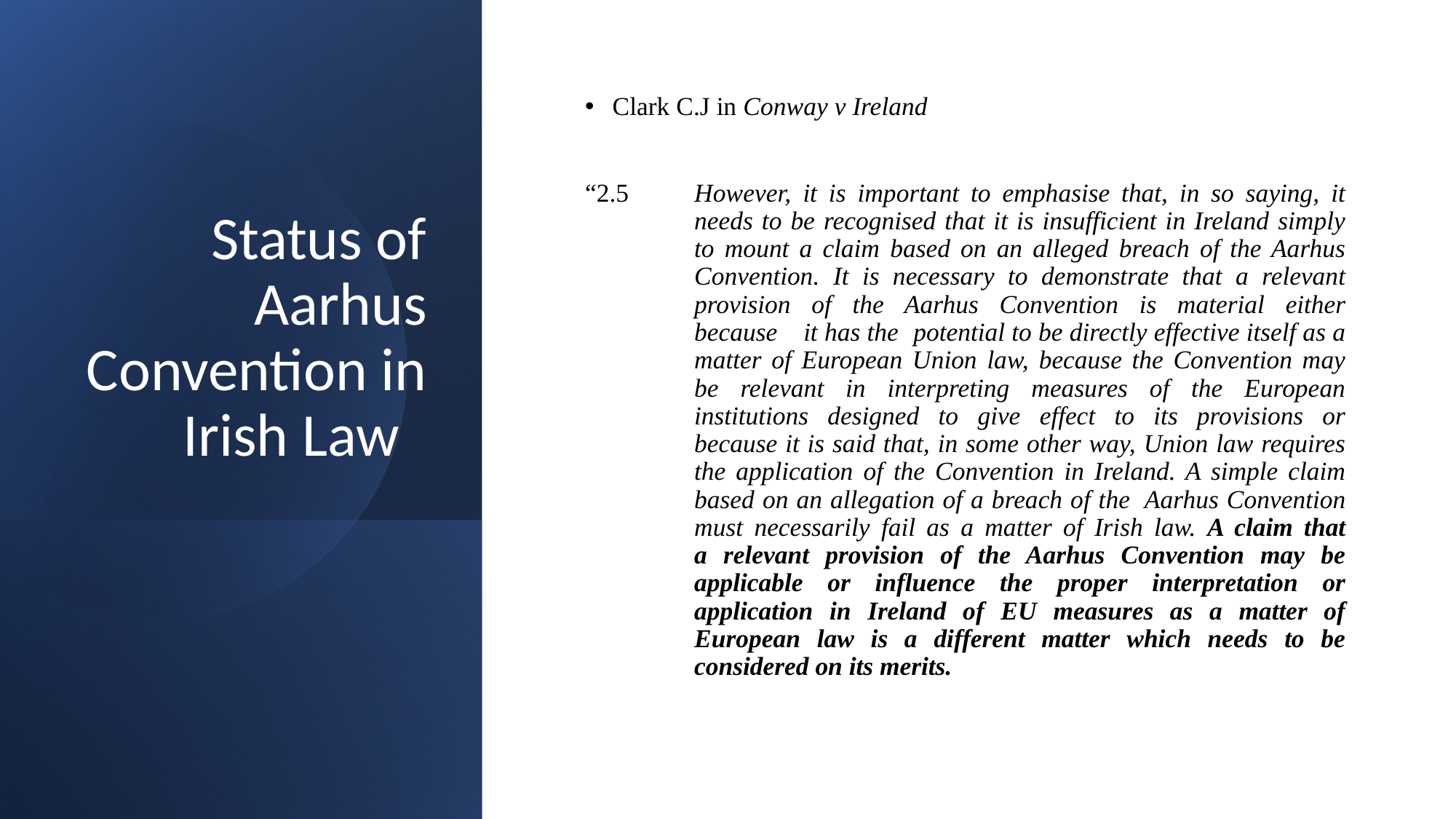

# Status of Aarhus Convention in Irish Law
Clark C.J in Conway v Ireland

“2.5	However, it is important to emphasise that, in so saying, it 	needs to be recognised that it is insufficient in Ireland simply 	to mount a claim based on an alleged breach of the Aarhus 	Convention. It is necessary to demonstrate that a relevant 	provision of the Aarhus Convention is material either 	because 	it has the 	potential to be directly effective itself as a 	matter of European Union law, because the Convention may 	be relevant in interpreting measures of the European 	institutions designed to give effect to its provisions or 	because it is said that, in some other way, Union law requires 	the application of the Convention in Ireland. A simple claim 	based on an allegation of a breach of the 	Aarhus Convention 	must necessarily fail as a matter of Irish law. A claim that 	a relevant provision of the Aarhus Convention may be 	applicable or influence the proper interpretation or 	application in Ireland of EU measures as a matter of 	European law is a different matter which needs to be 	considered on its merits.